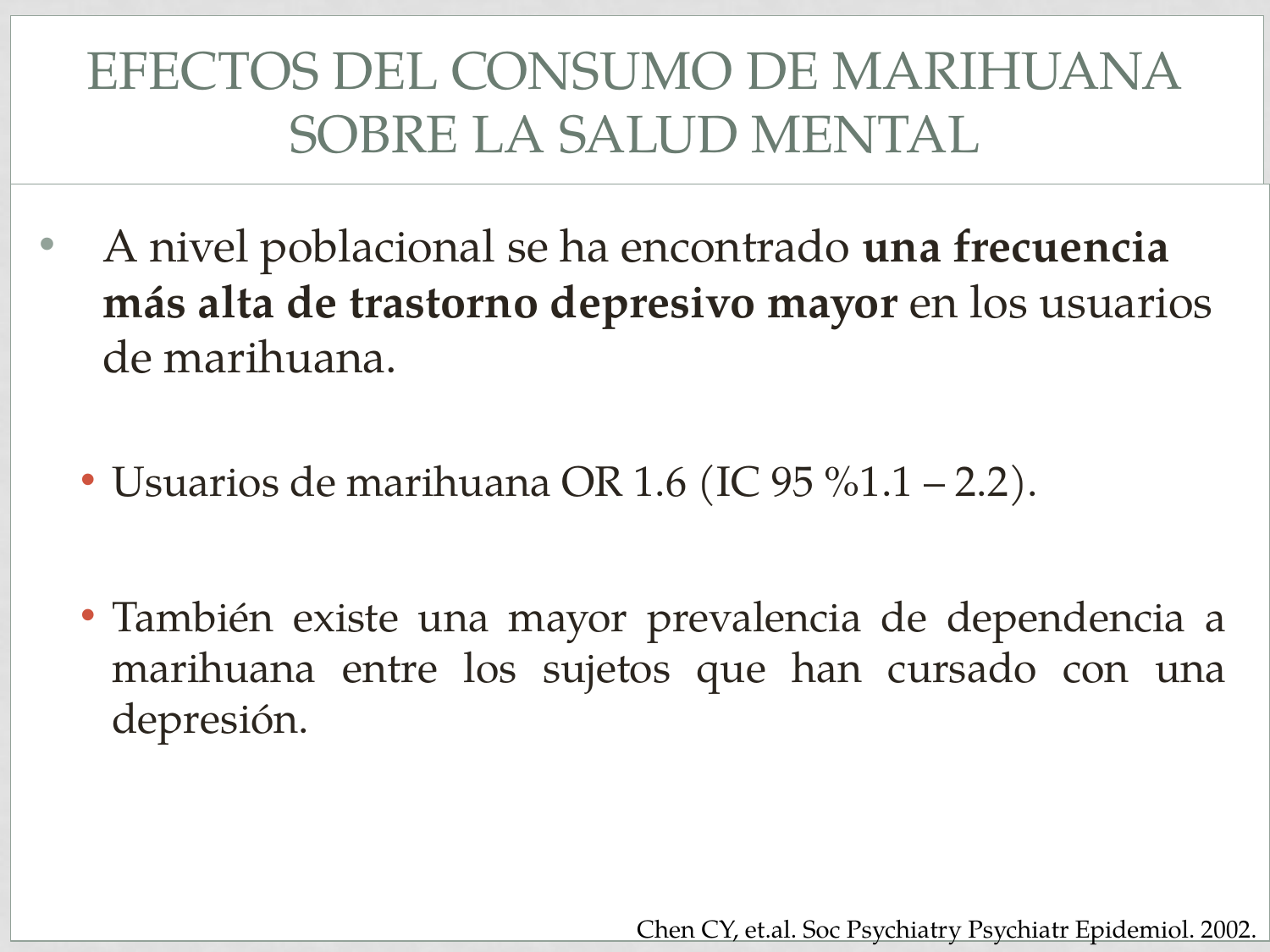

# Efectos del consumo de marihuana sobre la salud mental
A nivel poblacional se ha encontrado una frecuencia más alta de trastorno depresivo mayor en los usuarios de marihuana.

Usuarios de marihuana OR 1.6 (IC 95 %1.1 – 2.2).

También existe una mayor prevalencia de dependencia a marihuana entre los sujetos que han cursado con una depresión.

Chen CY, et.al. Soc Psychiatry Psychiatr Epidemiol. 2002.